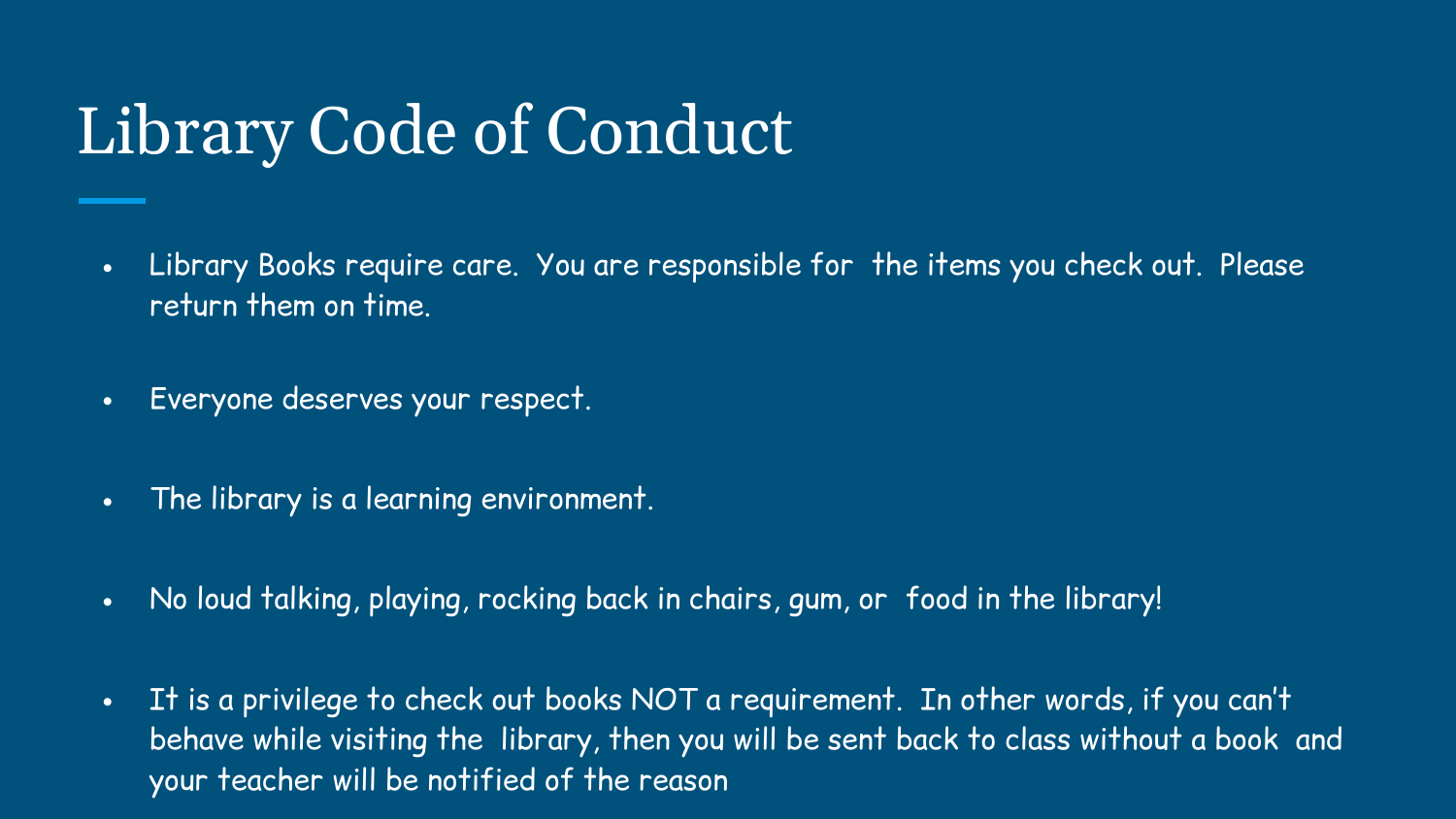

# Library Code of Conduct
Library Books require care.  You are responsible for  the items you check out.  Please return them on time.

Everyone deserves your respect.

The library is a learning environment.

No loud talking, playing, rocking back in chairs, gum, or  food in the library!

It is a privilege to check out books NOT a requirement.  In other words, if you can’t behave while visiting the  library, then you will be sent back to class without a book  and your teacher will be notified of the reason